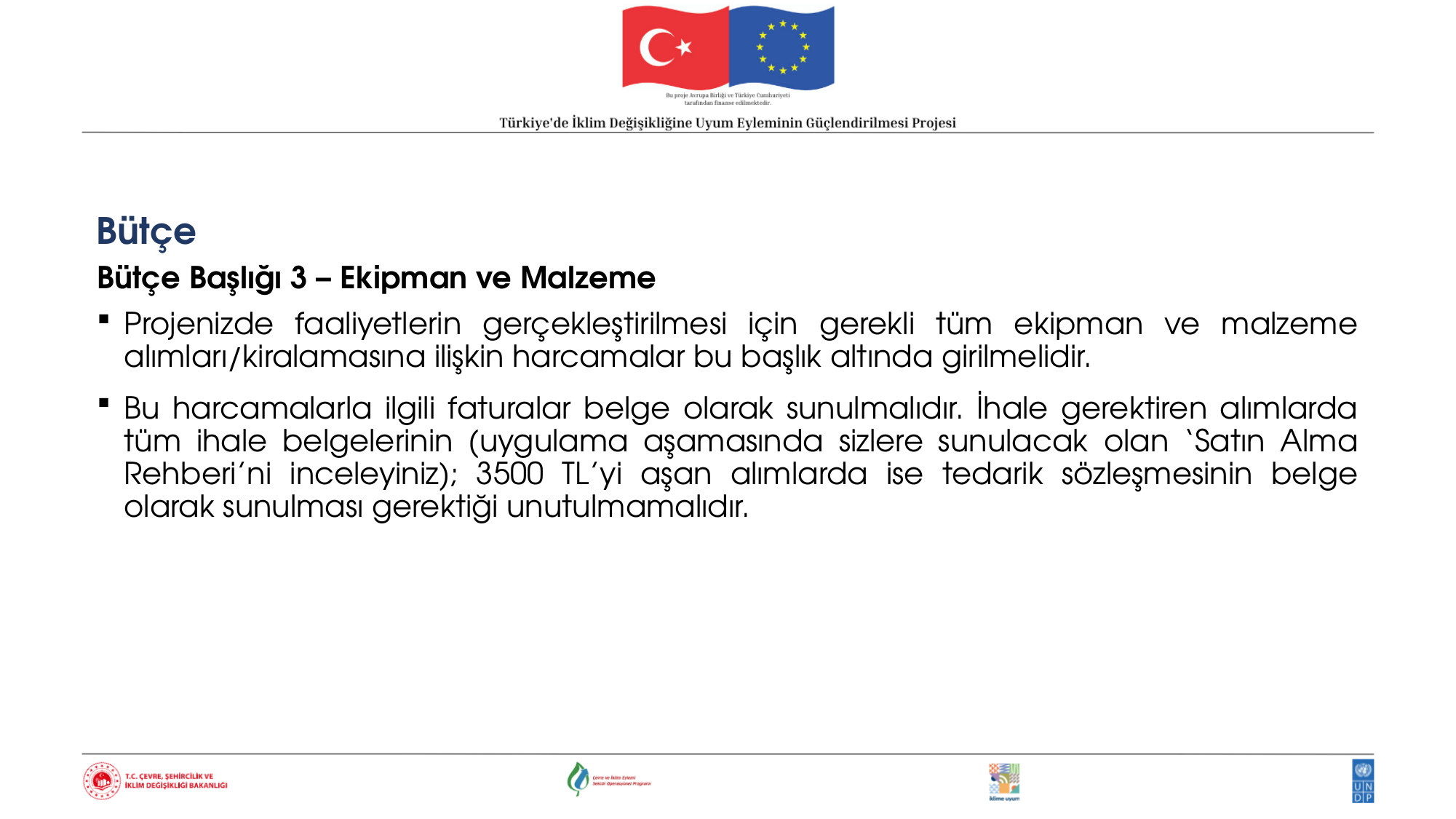

Bütçe
Bütçe Başlığı 3 – Ekipman ve Malzeme
Projenizde faaliyetlerin gerçekleştirilmesi için gerekli tüm ekipman ve malzeme alımları/kiralamasına ilişkin harcamalar bu başlık altında girilmelidir.
Bu harcamalarla ilgili faturalar belge olarak sunulmalıdır. İhale gerektiren alımlarda tüm ihale belgelerinin (uygulama aşamasında sizlere sunulacak olan ‘Satın Alma Rehberi’ni inceleyiniz); 3500 TL’yi aşan alımlarda ise tedarik sözleşmesinin belge olarak sunulması gerektiği unutulmamalıdır.